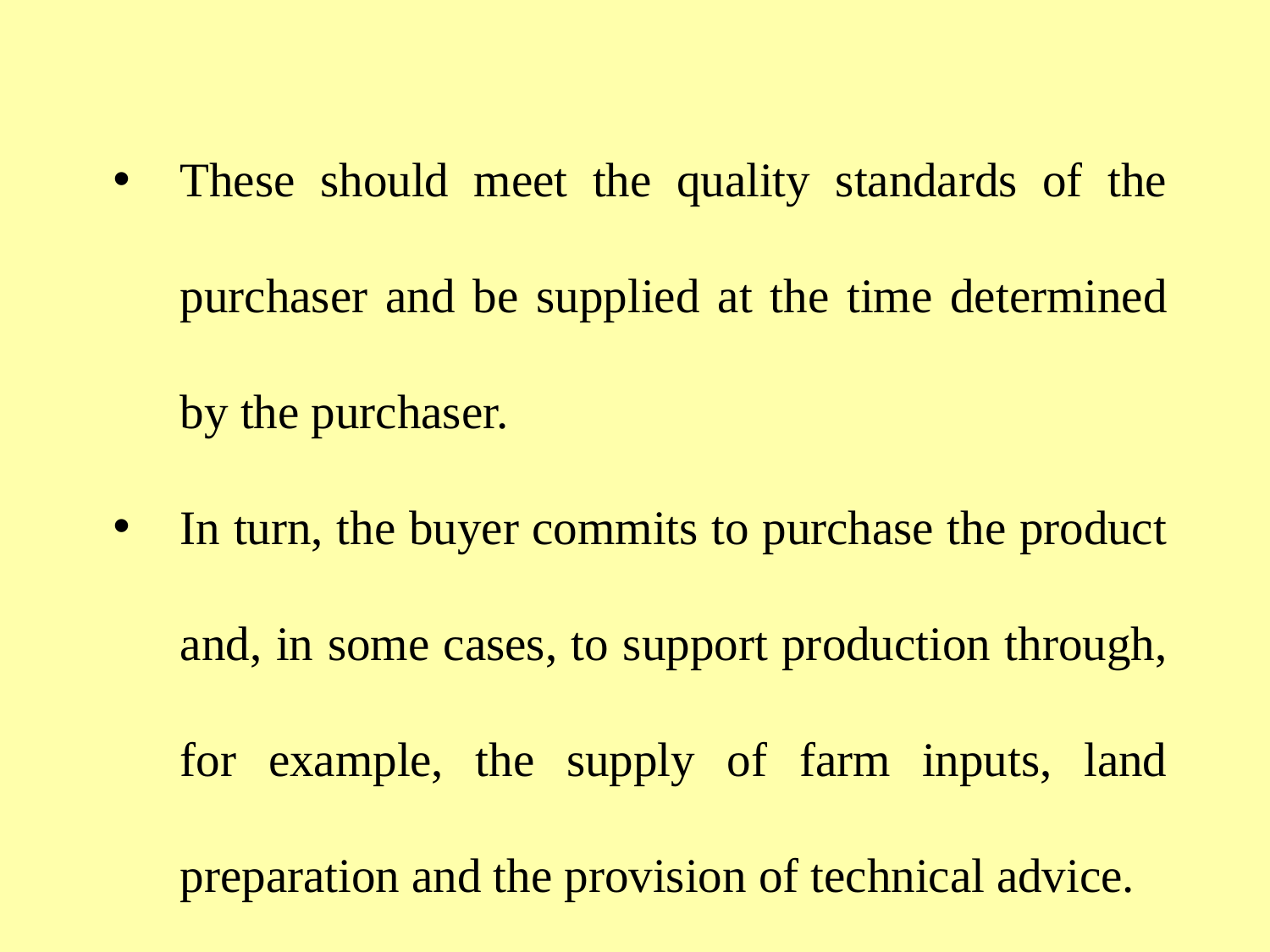

These should meet the quality standards of the purchaser and be supplied at the time determined by the purchaser.
In turn, the buyer commits to purchase the product and, in some cases, to support production through, for example, the supply of farm inputs, land preparation and the provision of technical advice.